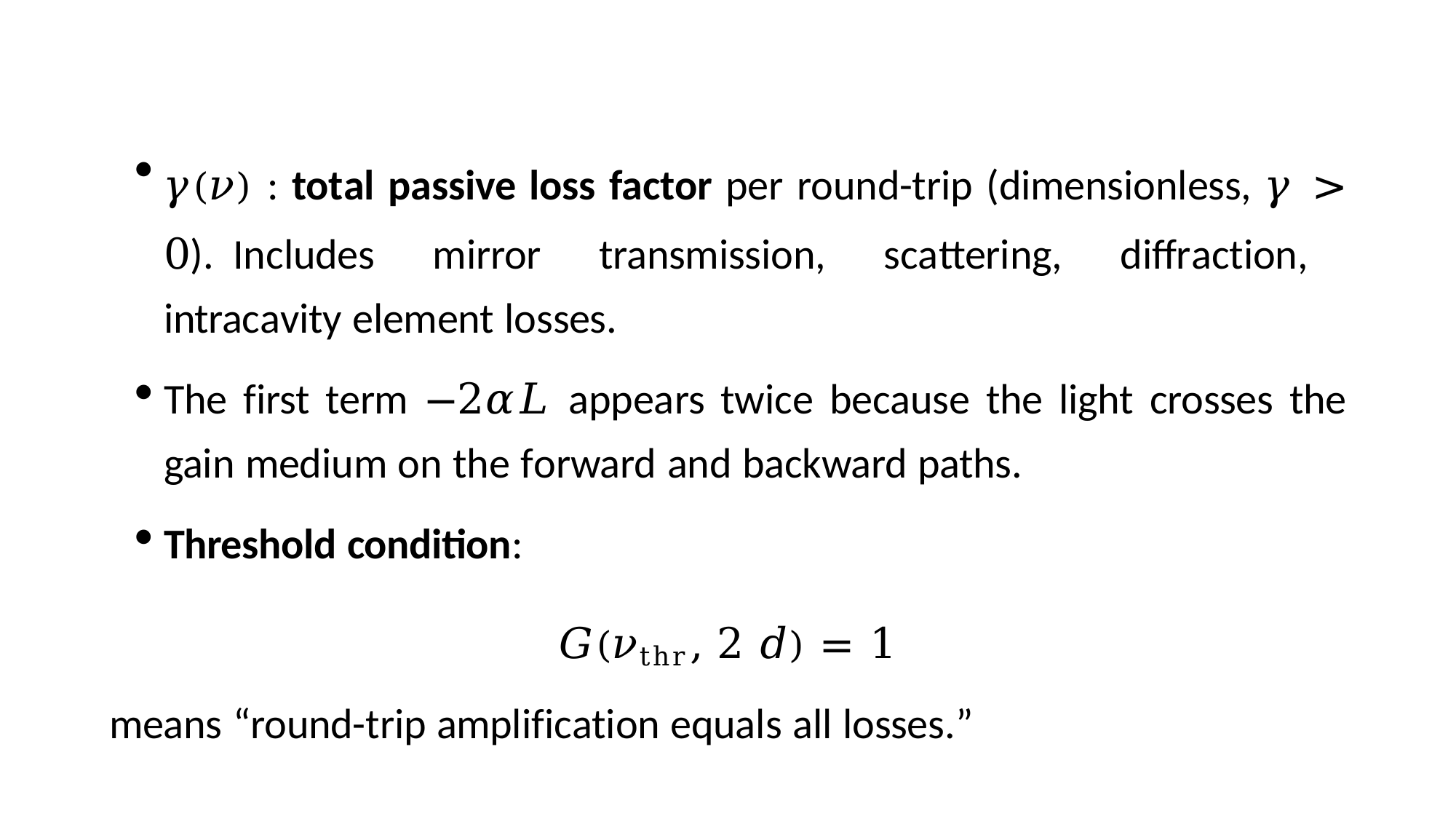

𝛾(𝜈) : total passive loss factor per round-trip (dimensionless, 𝛾 > 0). Includes   mirror   transmission,   scattering,   diffraction,   intracavity element losses.
The first term −2𝛼𝐿 appears twice because the light crosses the gain medium on the forward and backward paths.
Threshold condition:
𝐺(𝜈thr, 2 𝑑) = 1
means “round-trip amplification equals all losses.”